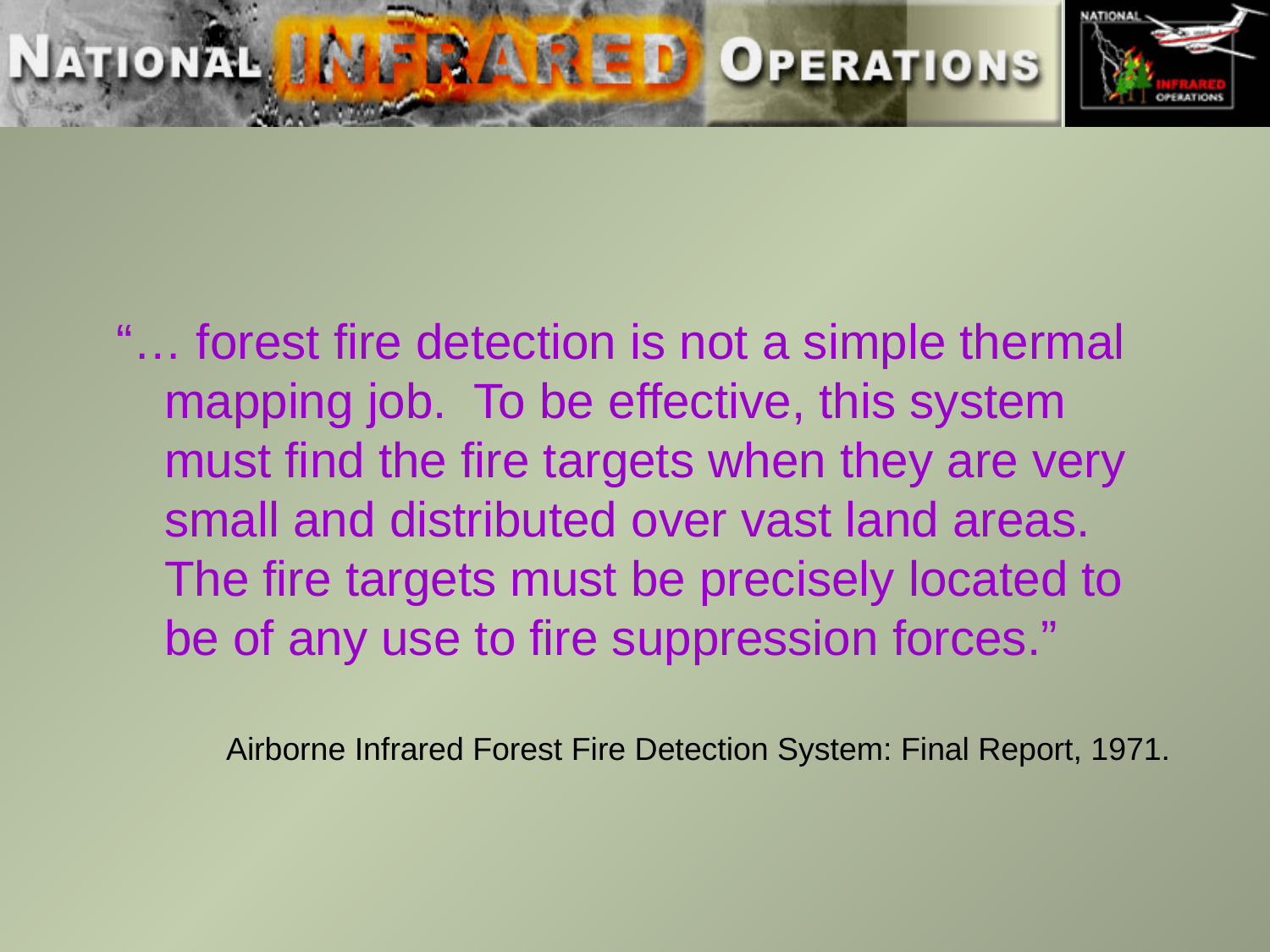

“… forest fire detection is not a simple thermal mapping job.  To be effective, this system must find the fire targets when they are very small and distributed over vast land areas.  The fire targets must be precisely located to be of any use to fire suppression forces.”

Airborne Infrared Forest Fire Detection System: Final Report, 1971.